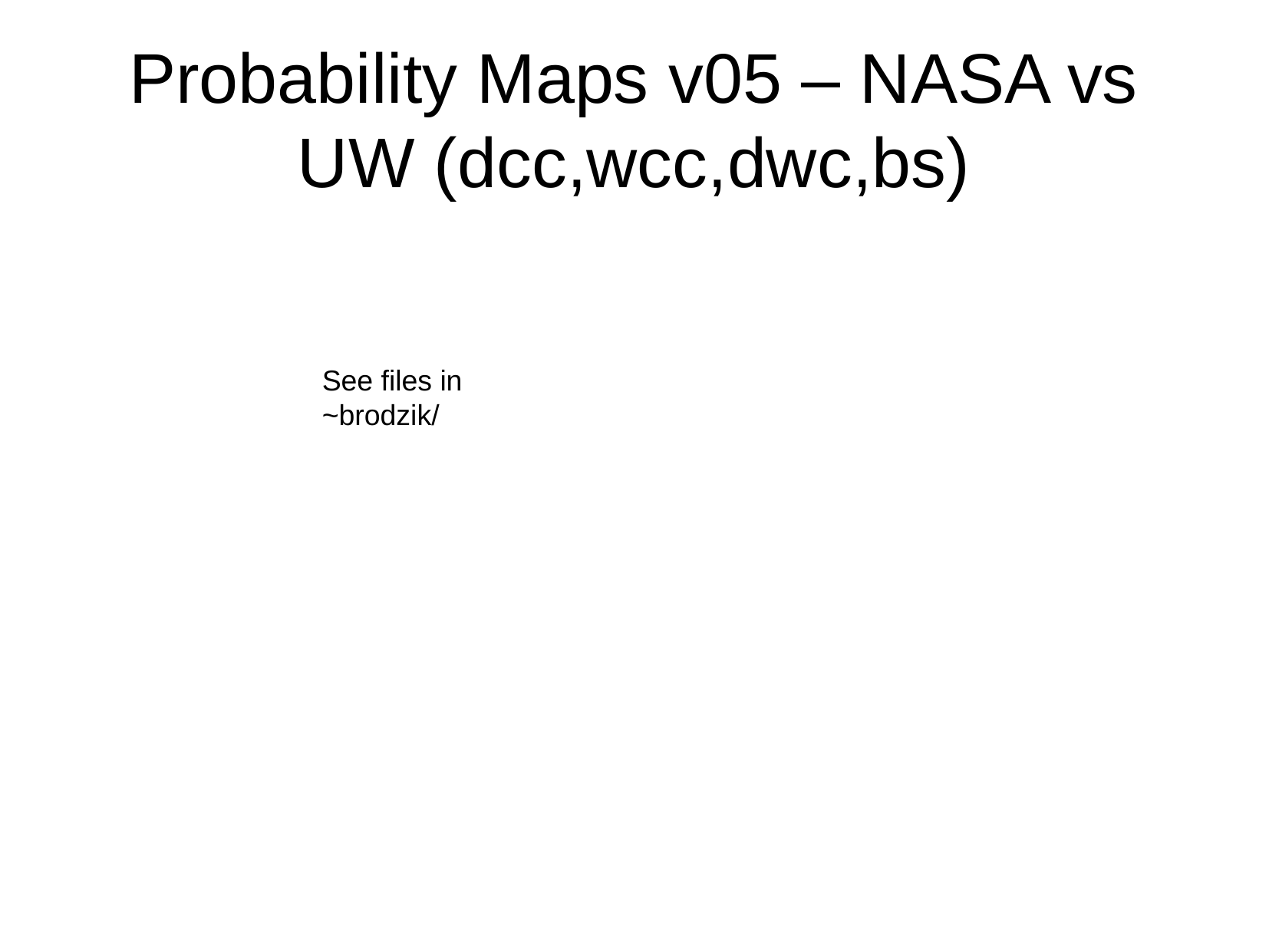

Probability Maps v05 – NASA vs UW (dcc,wcc,dwc,bs)
See files in
~brodzik/